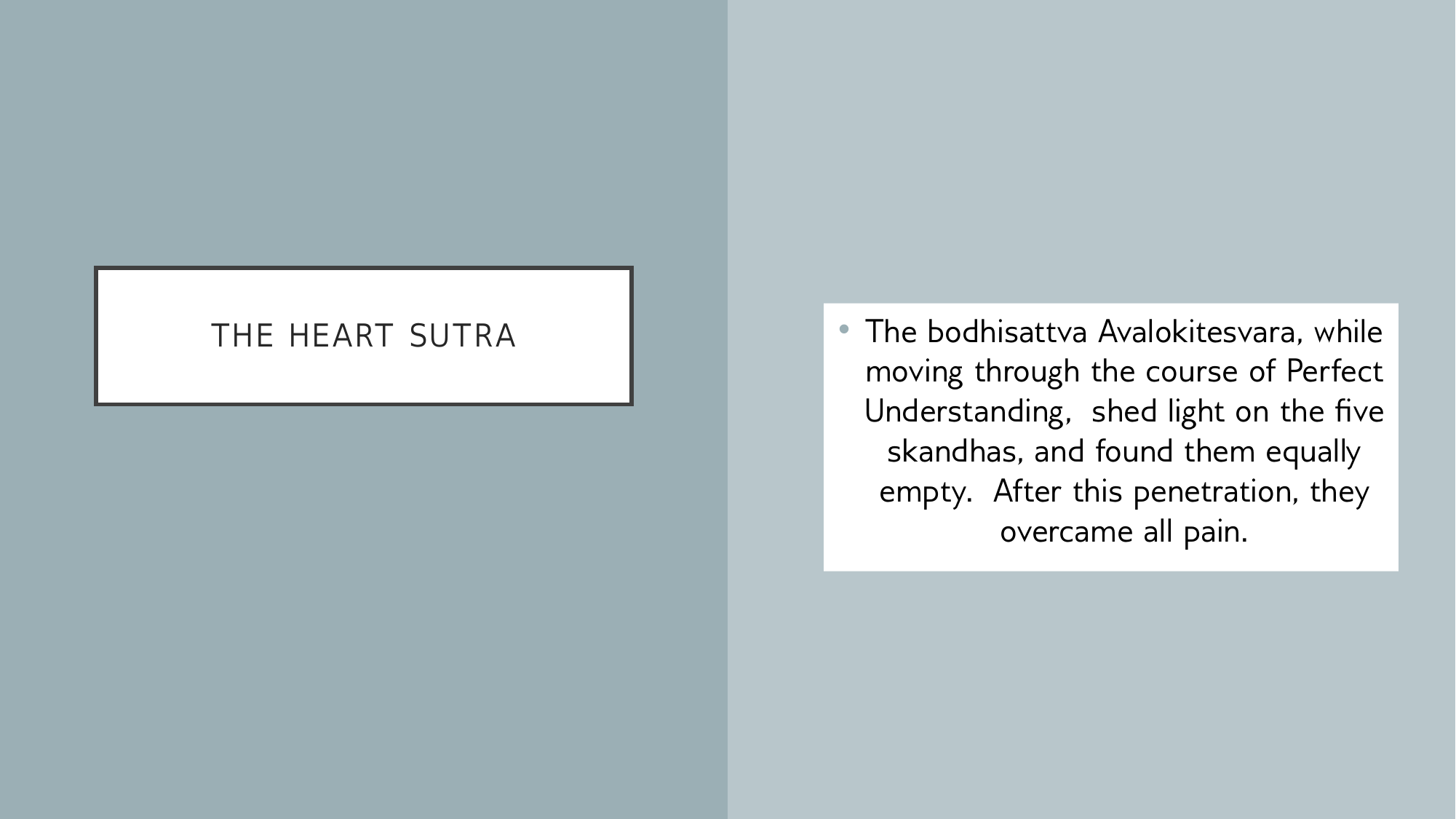

# The heart sutra
The bodhisattva Avalokitesvara, while moving through the course of Perfect Understanding,  shed light on the five skandhas, and found them equally empty.  After this penetration, they overcame all pain.